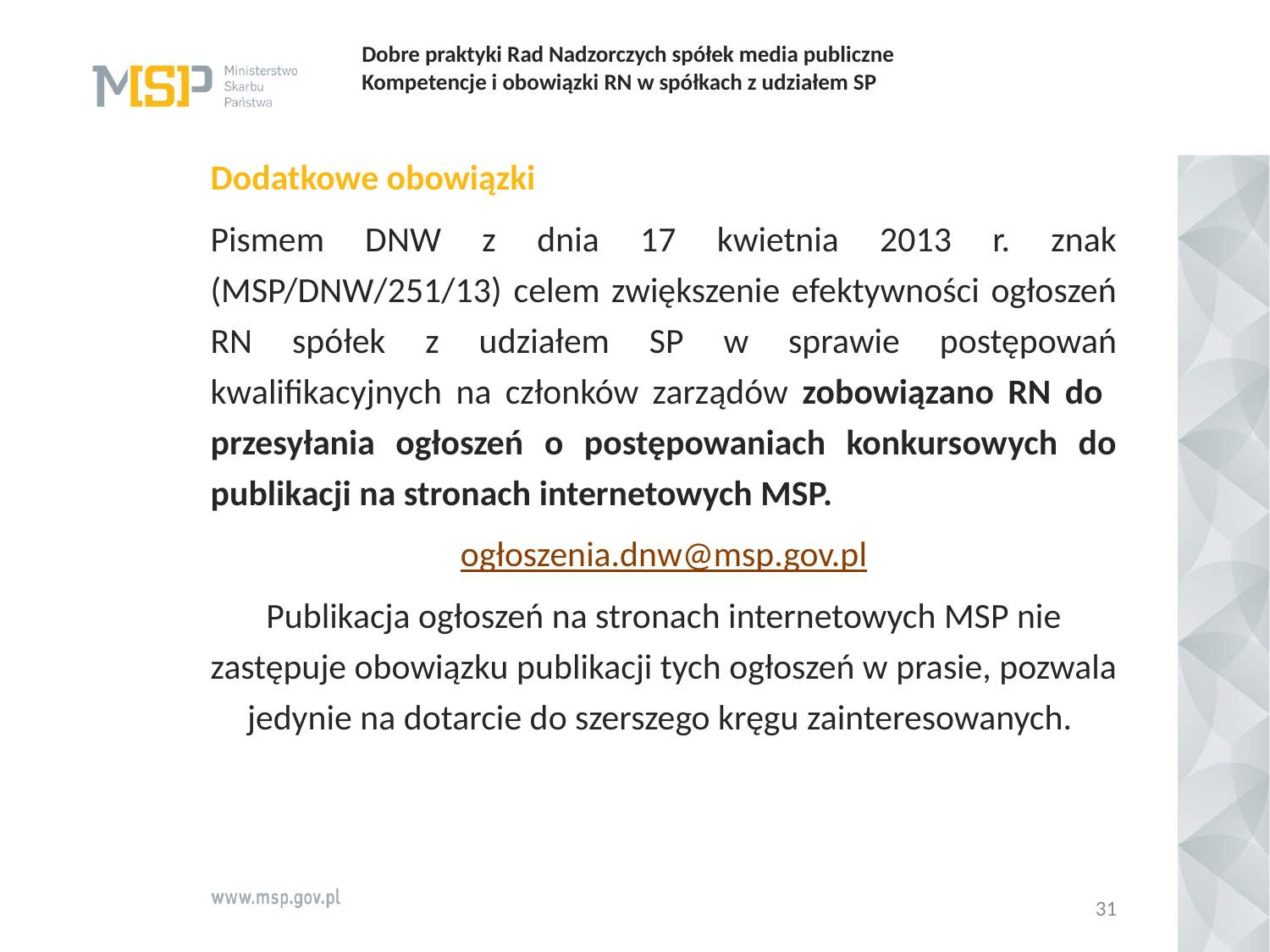

# Dobre praktyki Rad Nadzorczych spółek media publiczne   Kompetencje i obowiązki RN w spółkach z udziałem SP
Dodatkowe obowiązki
Pismem DNW z dnia 17 kwietnia 2013 r. znak (MSP/DNW/251/13) celem zwiększenie efektywności ogłoszeń RN spółek z udziałem SP w sprawie postępowań kwalifikacyjnych na członków zarządów zobowiązano RN do  przesyłania ogłoszeń o postępowaniach konkursowych do publikacji na stronach internetowych MSP.
ogłoszenia.dnw@msp.gov.pl
Publikacja ogłoszeń na stronach internetowych MSP nie zastępuje obowiązku publikacji tych ogłoszeń w prasie, pozwala jedynie na dotarcie do szerszego kręgu zainteresowanych.

31